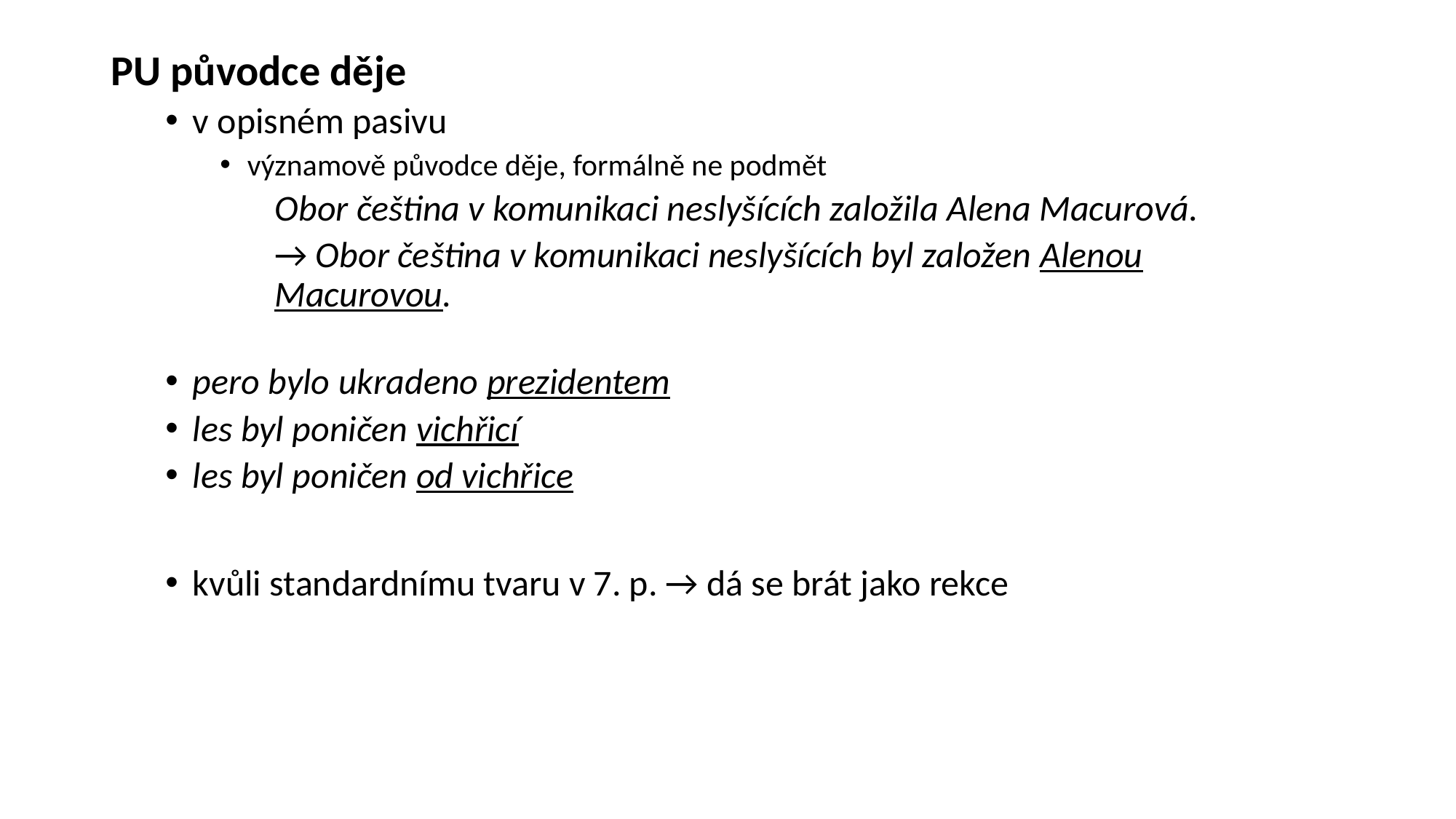

#
PU původce děje
v opisném pasivu
významově původce děje, formálně ne podmět
Obor čeština v komunikaci neslyšících založila Alena Macurová.
→ Obor čeština v komunikaci neslyšících byl založen Alenou Macurovou.

pero bylo ukradeno prezidentem
les byl poničen vichřicí
les byl poničen od vichřice

kvůli standardnímu tvaru v 7. p. → dá se brát jako rekce